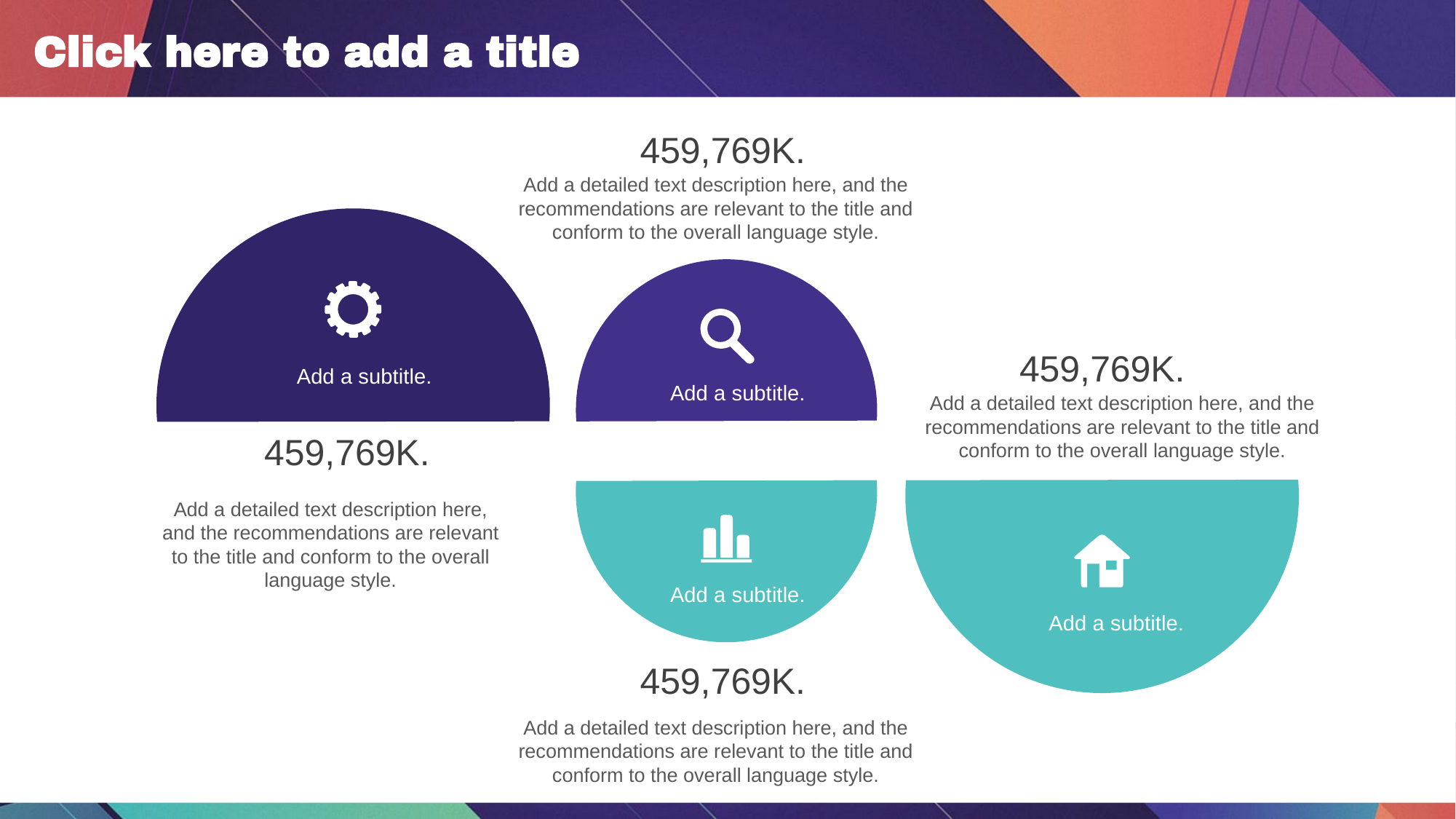

# Click here to add a title
459,769K.
Add a detailed text description here, and the recommendations are relevant to the title and conform to the overall language style.

Add a subtitle.

Add a subtitle.

Add a subtitle.

Add a subtitle.
459,769K.
Add a detailed text description here, and the recommendations are relevant to the title and conform to the overall language style.
459,769K.
Add a detailed text description here, and the recommendations are relevant to the title and conform to the overall language style.

459,769K.
Add a detailed text description here, and the recommendations are relevant to the title and conform to the overall language style.